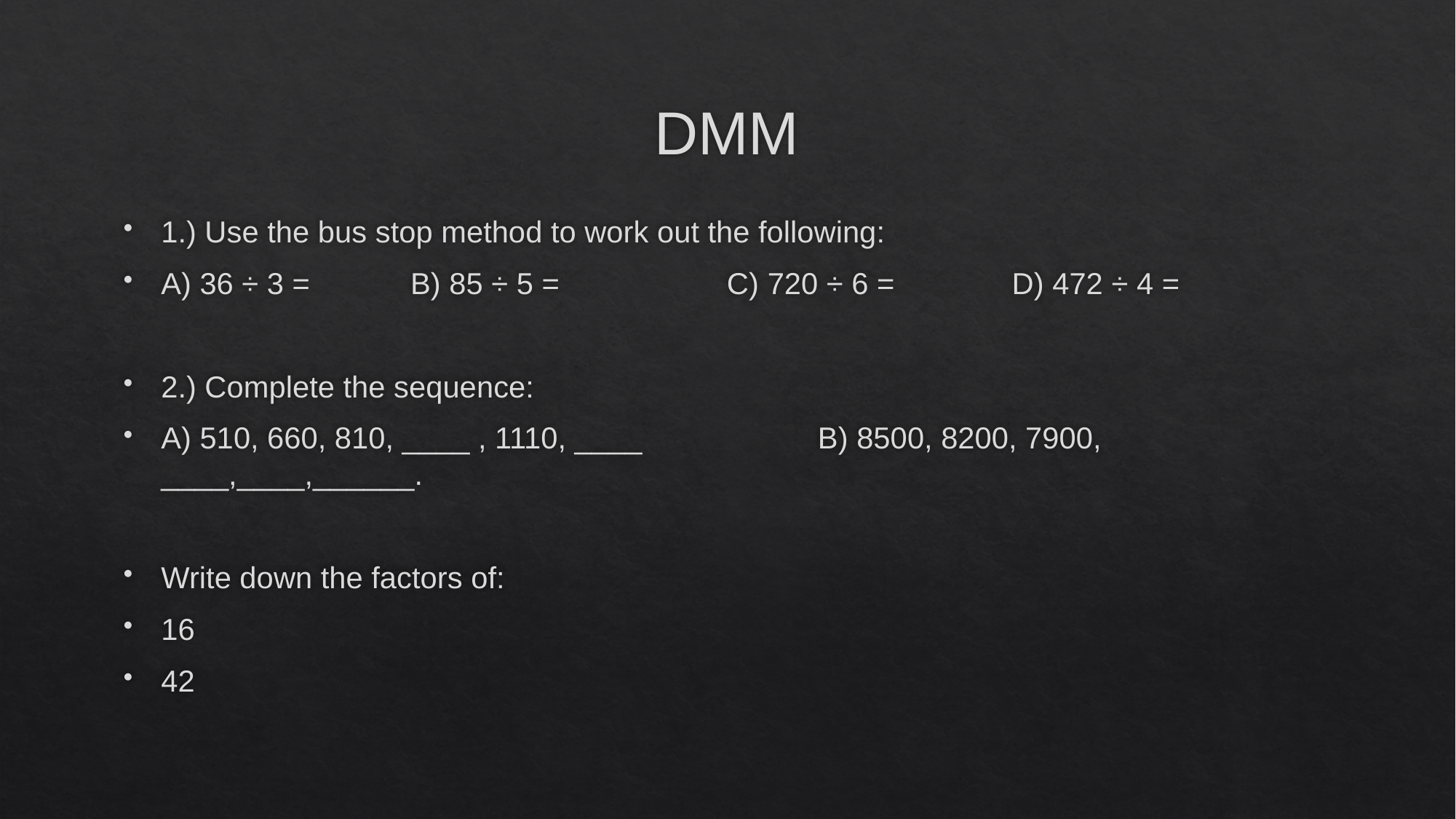

# DMM
1.) Use the bus stop method to work out the following:
A) 36 ÷ 3 =            B) 85 ÷ 5 =                    C) 720 ÷ 6 =              D) 472 ÷ 4 =

2.) Complete the sequence:
A) 510, 660, 810, ____ , 1110, ____                     B) 8500, 8200, 7900, ____,____,______.

Write down the factors of:
16
42